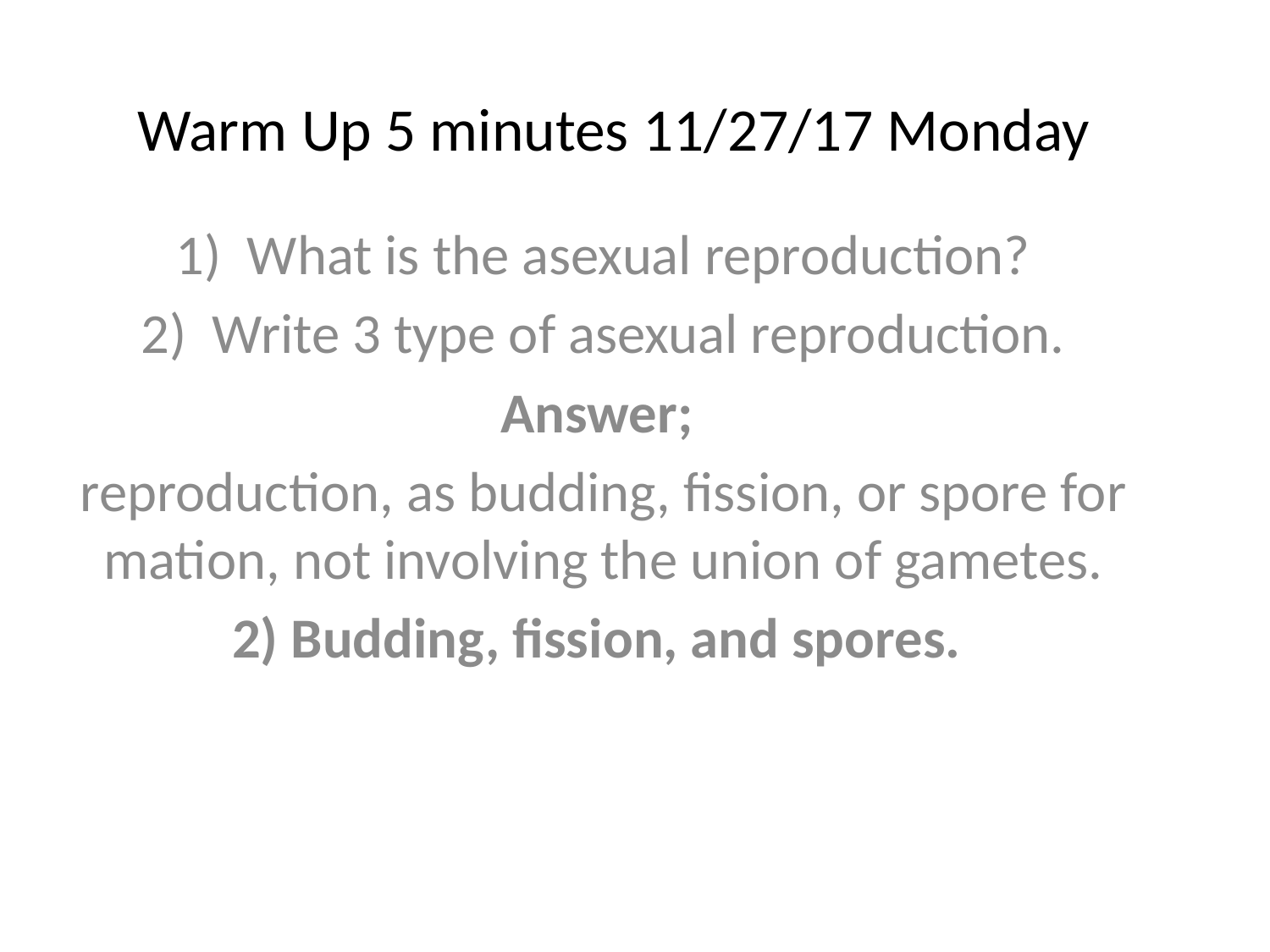

# Warm Up 5 minutes 11/27/17 Monday
What is the asexual reproduction?
Write 3 type of asexual reproduction.
Answer;
reproduction, as budding, fission, or spore formation, not involving the union of gametes.
2) Budding, fission, and spores.